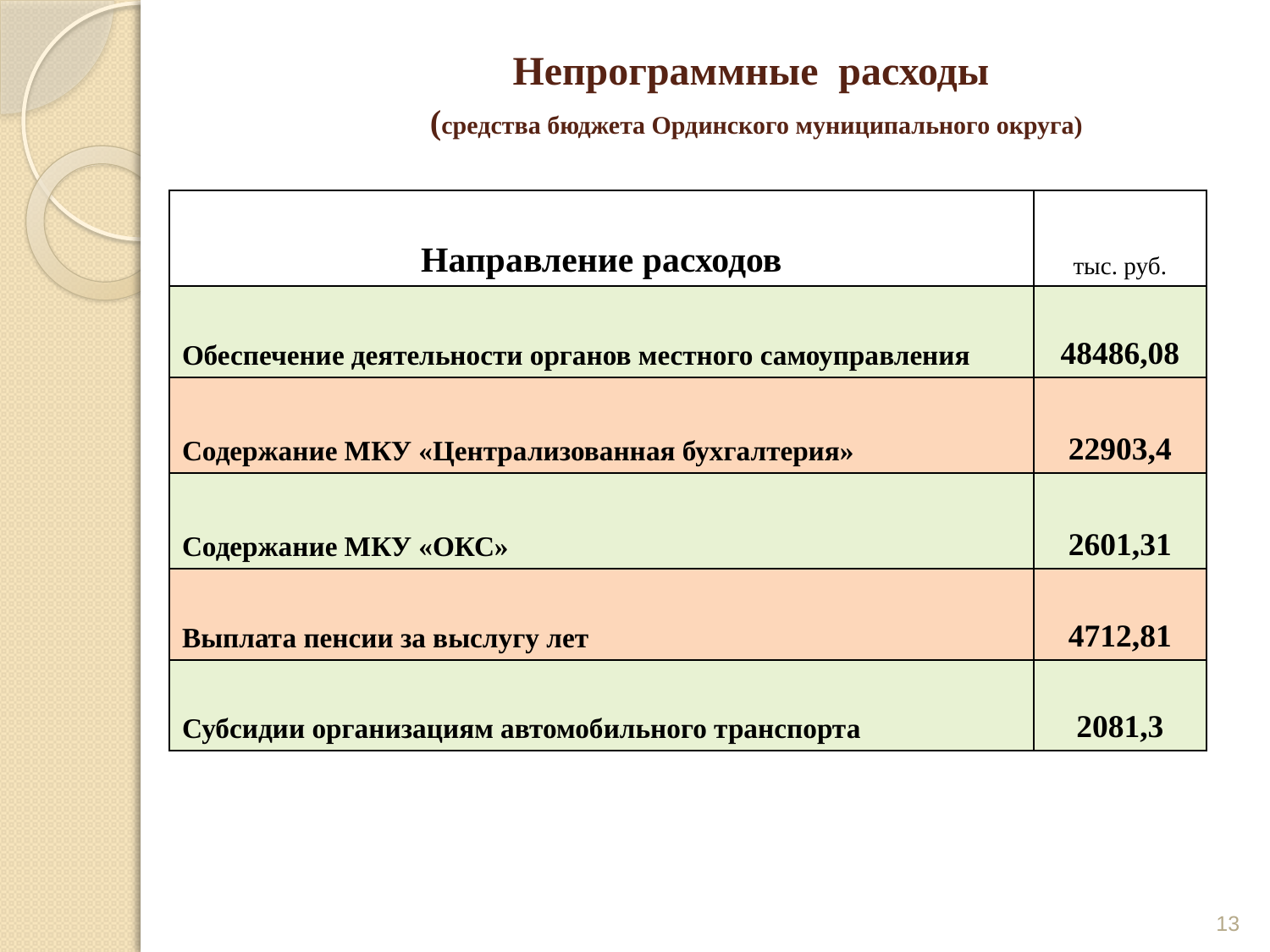

# Непрограммные  расходы (средства бюджета Ординского муниципального округа)
| Направление расходов | тыс. руб. |
| --- | --- |
| Обеспечение деятельности органов местного самоуправления | 48486,08 |
| Содержание МКУ «Централизованная бухгалтерия» | 22903,4 |
| Содержание МКУ «ОКС» | 2601,31 |
| Выплата пенсии за выслугу лет | 4712,81 |
| Субсидии организациям автомобильного транспорта | 2081,3 |
13